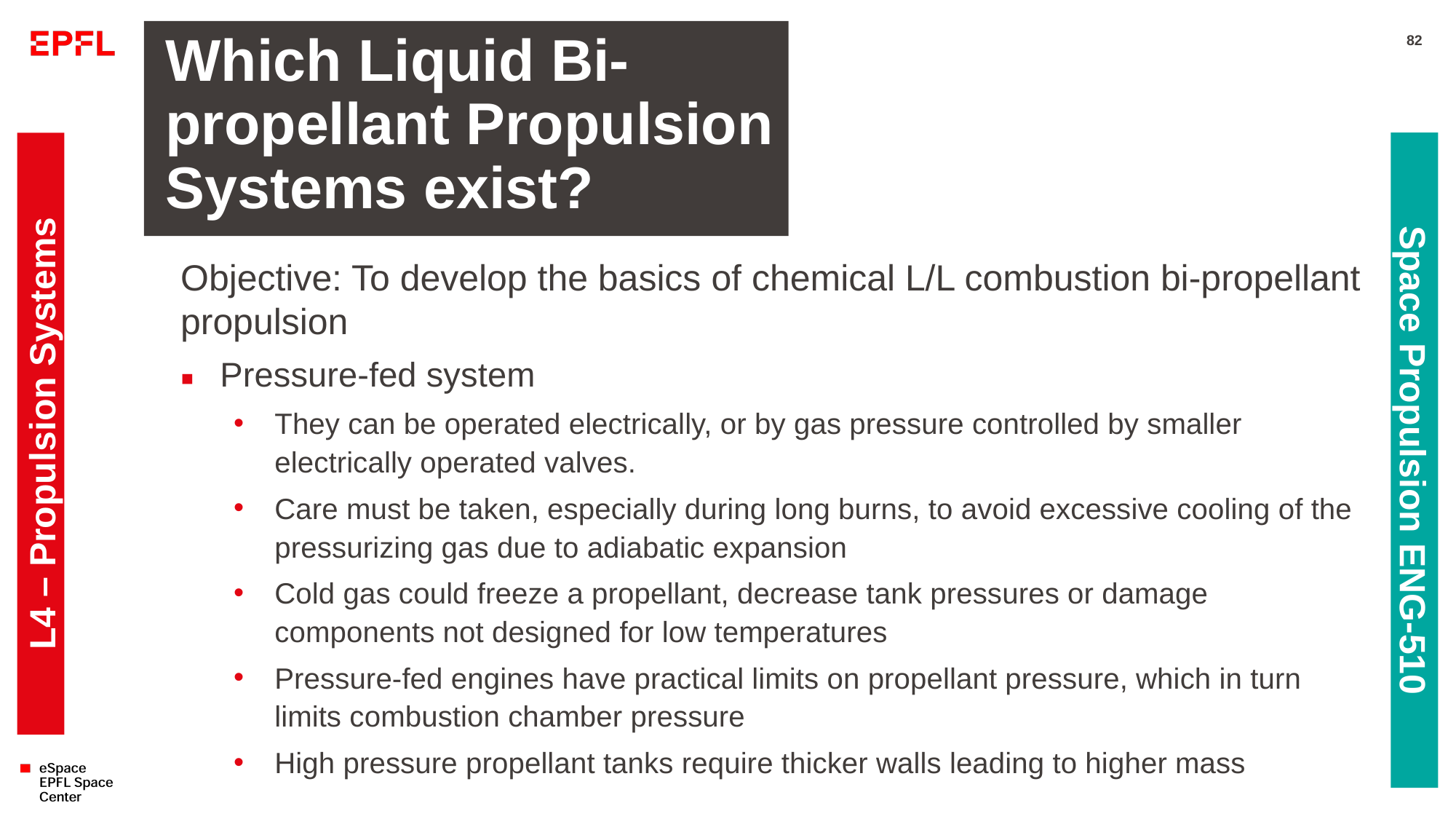

# Which Liquid Bi-propellant Propulsion Systems exist?
82
Objective: To develop the basics of chemical L/L combustion bi-propellant propulsion
Pressure-fed system
They can be operated electrically, or by gas pressure controlled by smaller electrically operated valves.
Care must be taken, especially during long burns, to avoid excessive cooling of the pressurizing gas due to adiabatic expansion
Cold gas could freeze a propellant, decrease tank pressures or damage components not designed for low temperatures
Pressure-fed engines have practical limits on propellant pressure, which in turn limits combustion chamber pressure
High pressure propellant tanks require thicker walls leading to higher mass
L4 – Propulsion Systems
Space Propulsion ENG-510